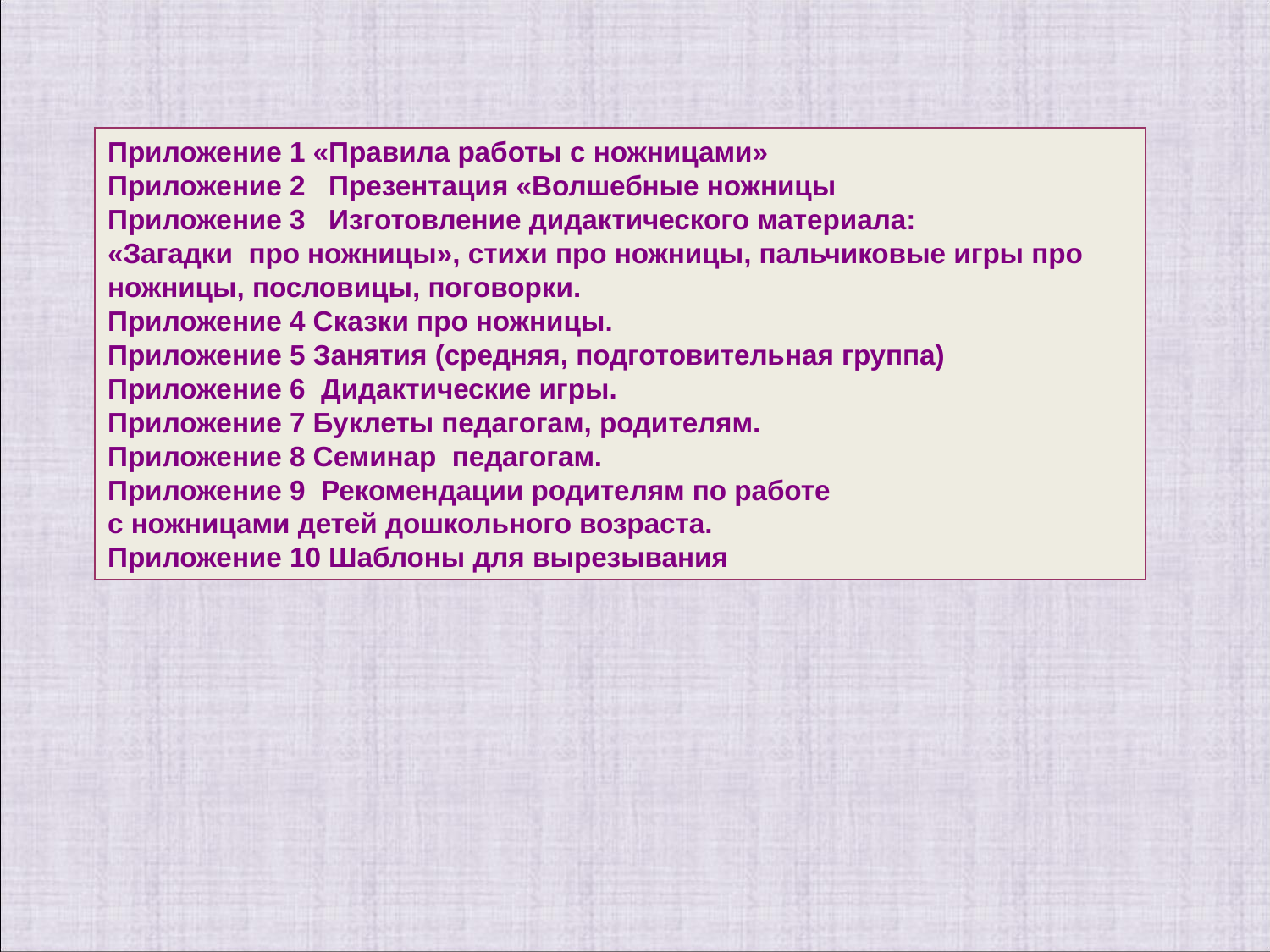

Приложение 1 «Правила работы с ножницами»
Приложение 2   Презентация «Волшебные ножницы
Приложение 3   Изготовление дидактического материала:
«Загадки  про ножницы», стихи про ножницы, пальчиковые игры про ножницы, пословицы, поговорки.
Приложение 4 Сказки про ножницы.
Приложение 5 Занятия (средняя, подготовительная группа)
Приложение 6  Дидактические игры.
Приложение 7 Буклеты педагогам, родителям.
Приложение 8 Семинар  педагогам.
Приложение 9  Рекомендации родителям по работе
с ножницами детей дошкольного возраста.
Приложение 10 Шаблоны для вырезывания